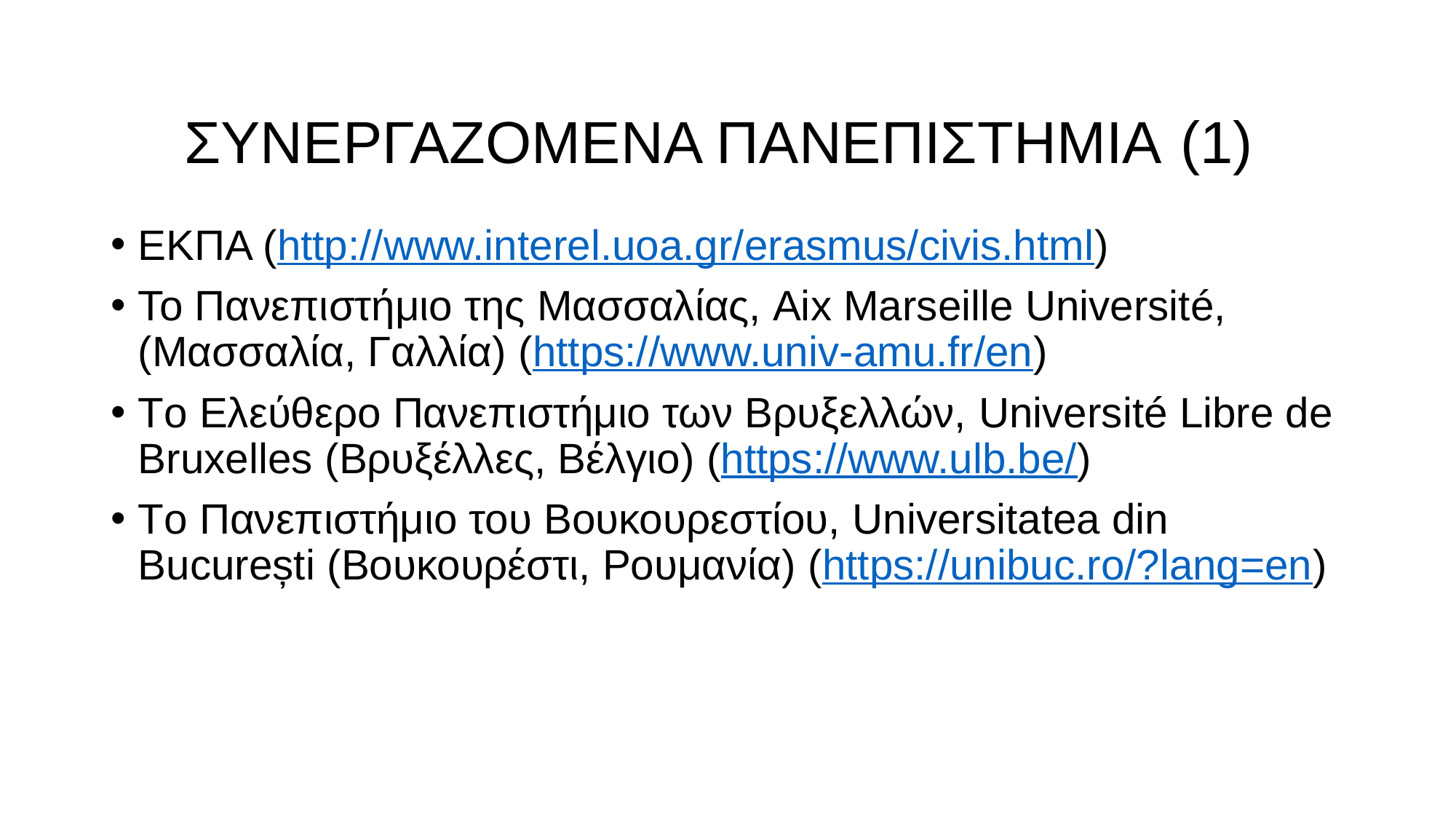

# ΣΥΝΕΡΓΑΖΟΜΕΝΑ ΠΑΝΕΠΙΣΤΗΜΙΑ (1)
ΕΚΠΑ (http://www.interel.uoa.gr/erasmus/civis.html)
Το Πανεπιστήμιο της Μασσαλίας, Aix Marseille Université, (Μασσαλία, Γαλλία) (https://www.univ-amu.fr/en)
Tο Ελεύθερο Πανεπιστήμιο των Βρυξελλών, Université Libre de Bruxelles (Βρυξέλλες, Βέλγιο) (https://www.ulb.be/)
Tο Πανεπιστήμιο του Βουκουρεστίου, Universitatea din București (Βουκουρέστι, Ρουμανία) (https://unibuc.ro/?lang=en)